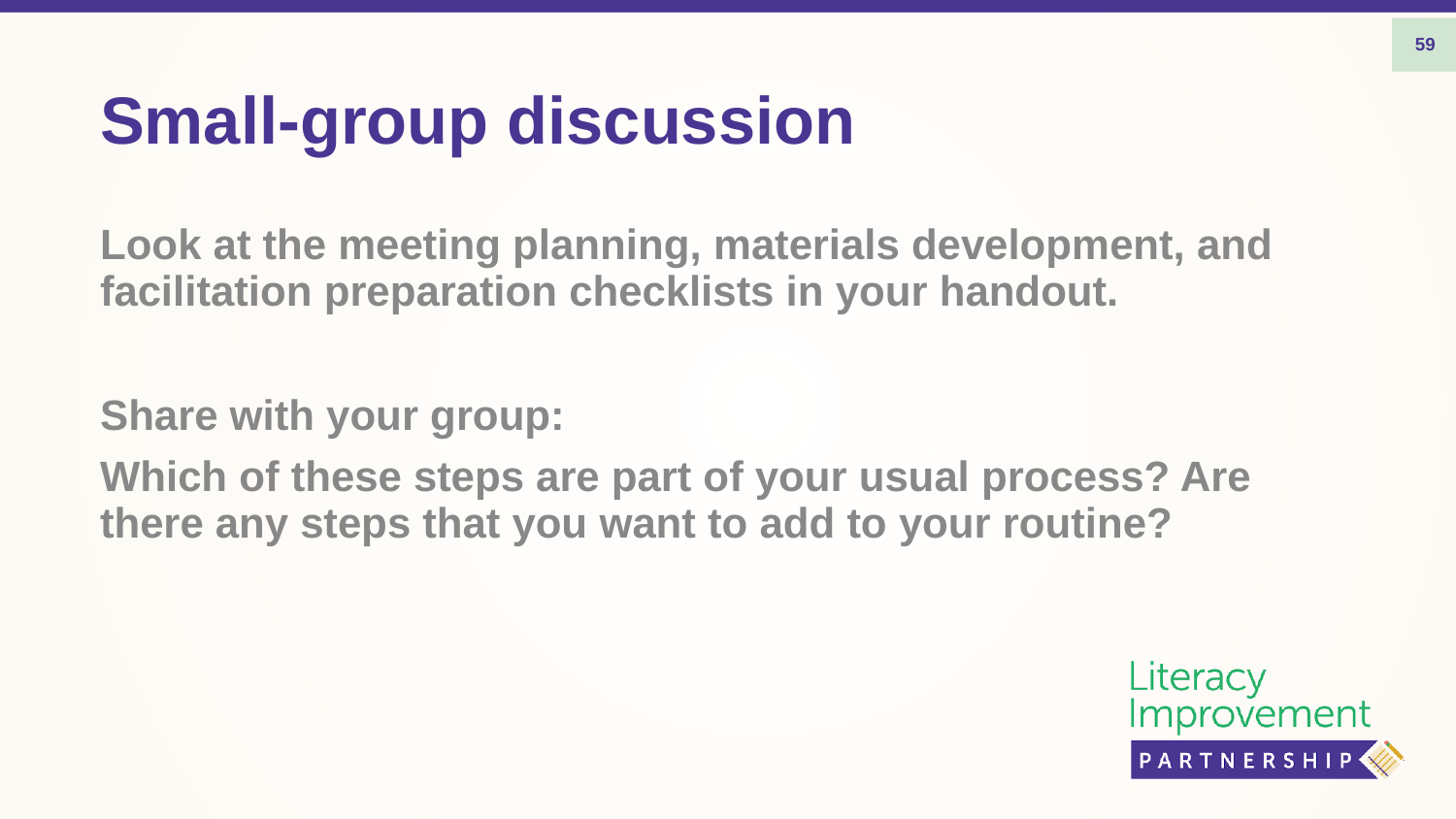

59
# Small-group discussion
Look at the meeting planning, materials development, and facilitation preparation checklists in your handout.

Share with your group:
Which of these steps are part of your usual process? Are there any steps that you want to add to your routine?